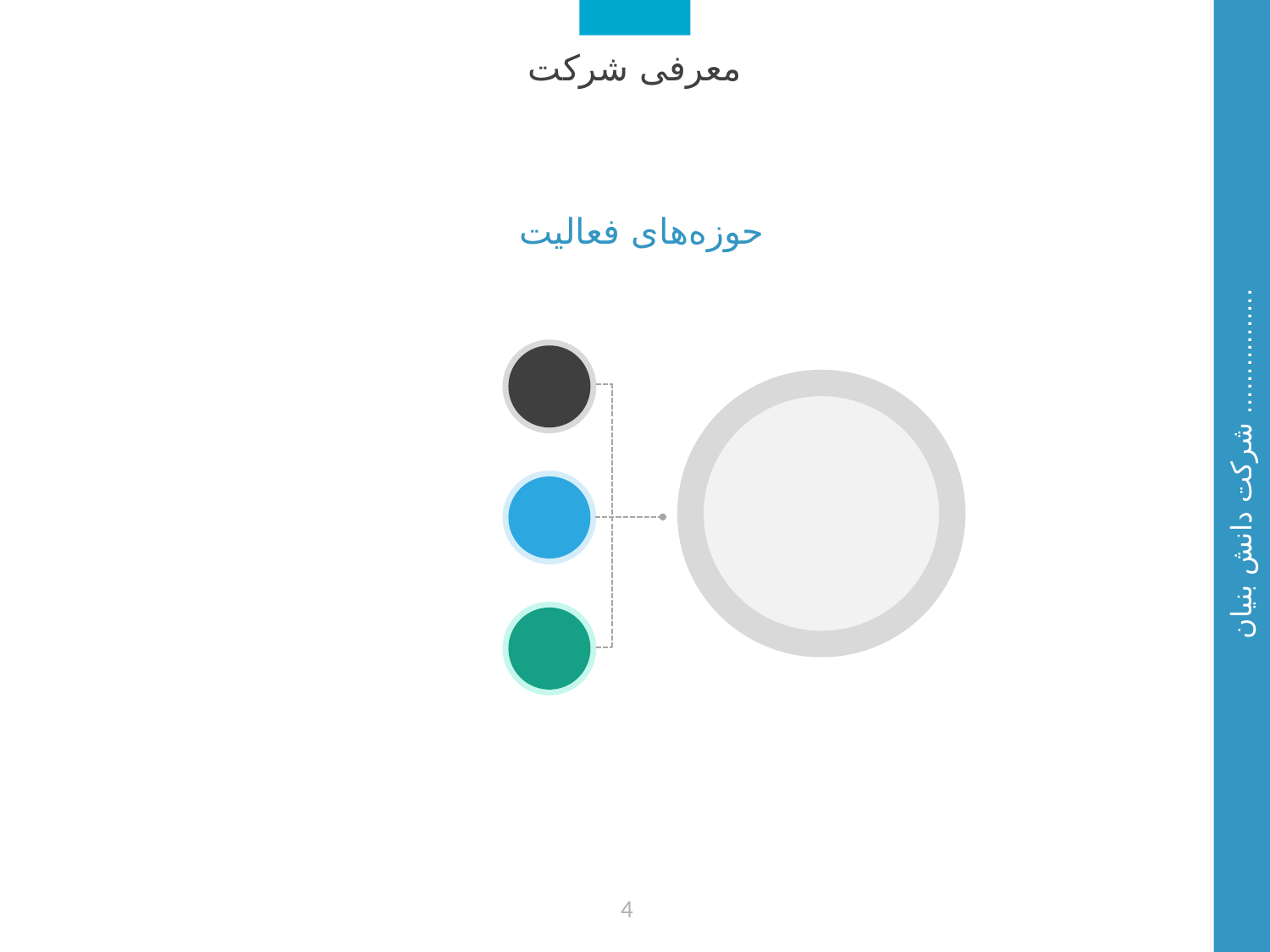

معرفی شرکت
حوزه‌های فعالیت

 شرکت دانش بنیان ................

4